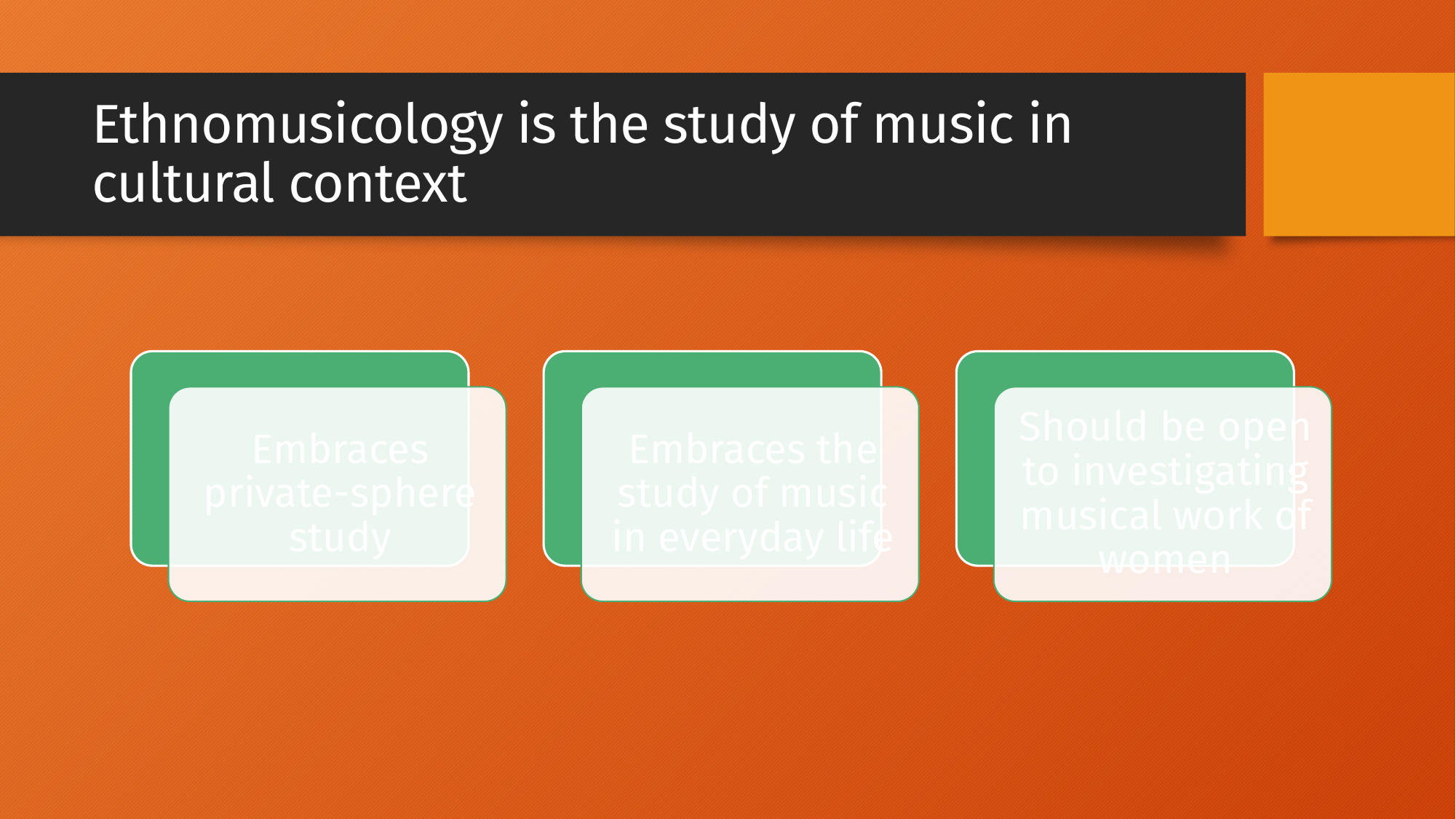

# Ethnomusicology is the study of music in cultural context
Embraces private-sphere study
Embraces the study of music in everyday life
Should be open to investigating musical work of women